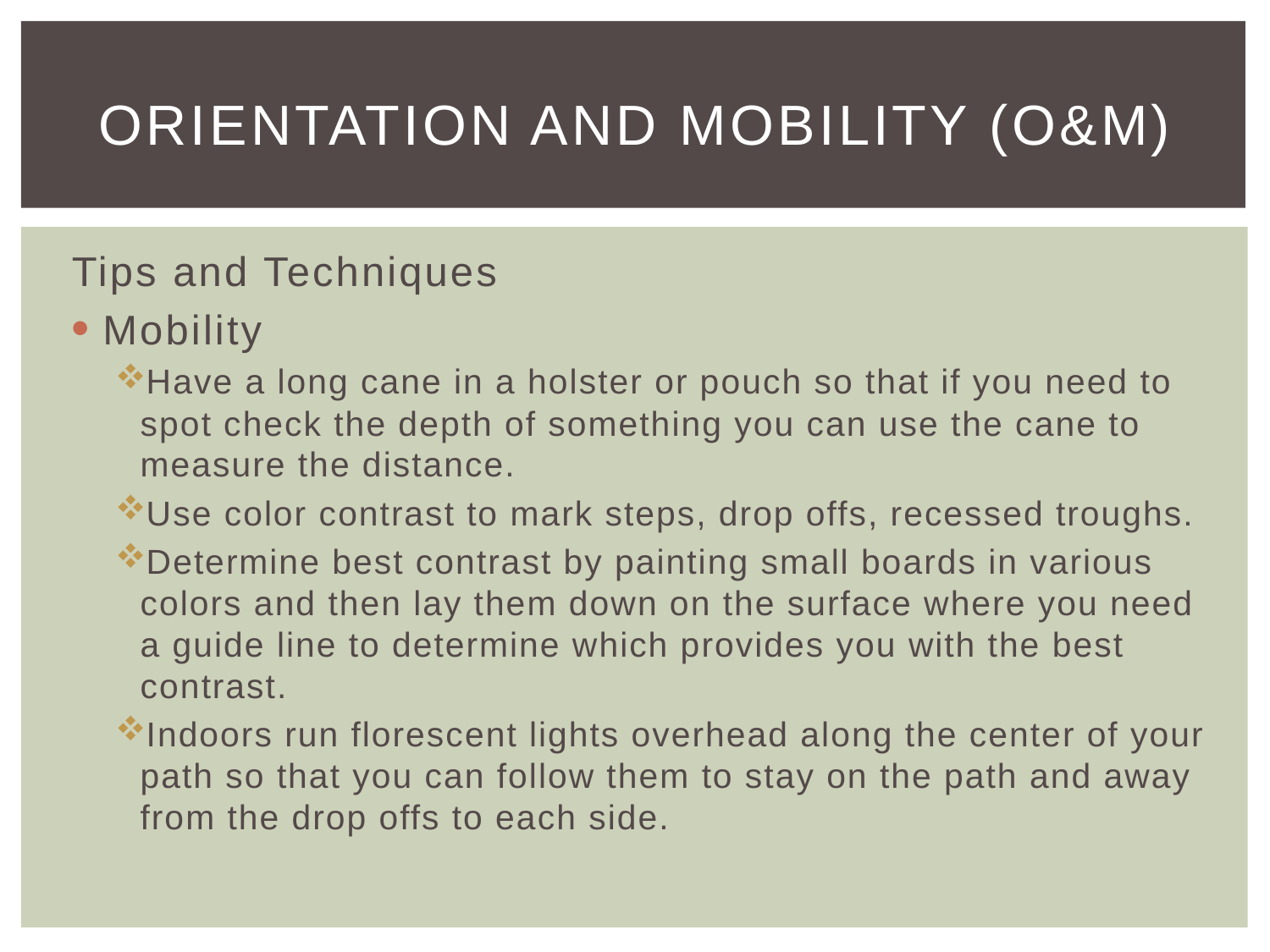

# Orientation and mobility (O&M)
Tips and Techniques
Mobility
Have a long cane in a holster or pouch so that if you need to spot check the depth of something you can use the cane to measure the distance.
Use color contrast to mark steps, drop offs, recessed troughs.
Determine best contrast by painting small boards in various colors and then lay them down on the surface where you need a guide line to determine which provides you with the best contrast.
Indoors run florescent lights overhead along the center of your path so that you can follow them to stay on the path and away from the drop offs to each side.